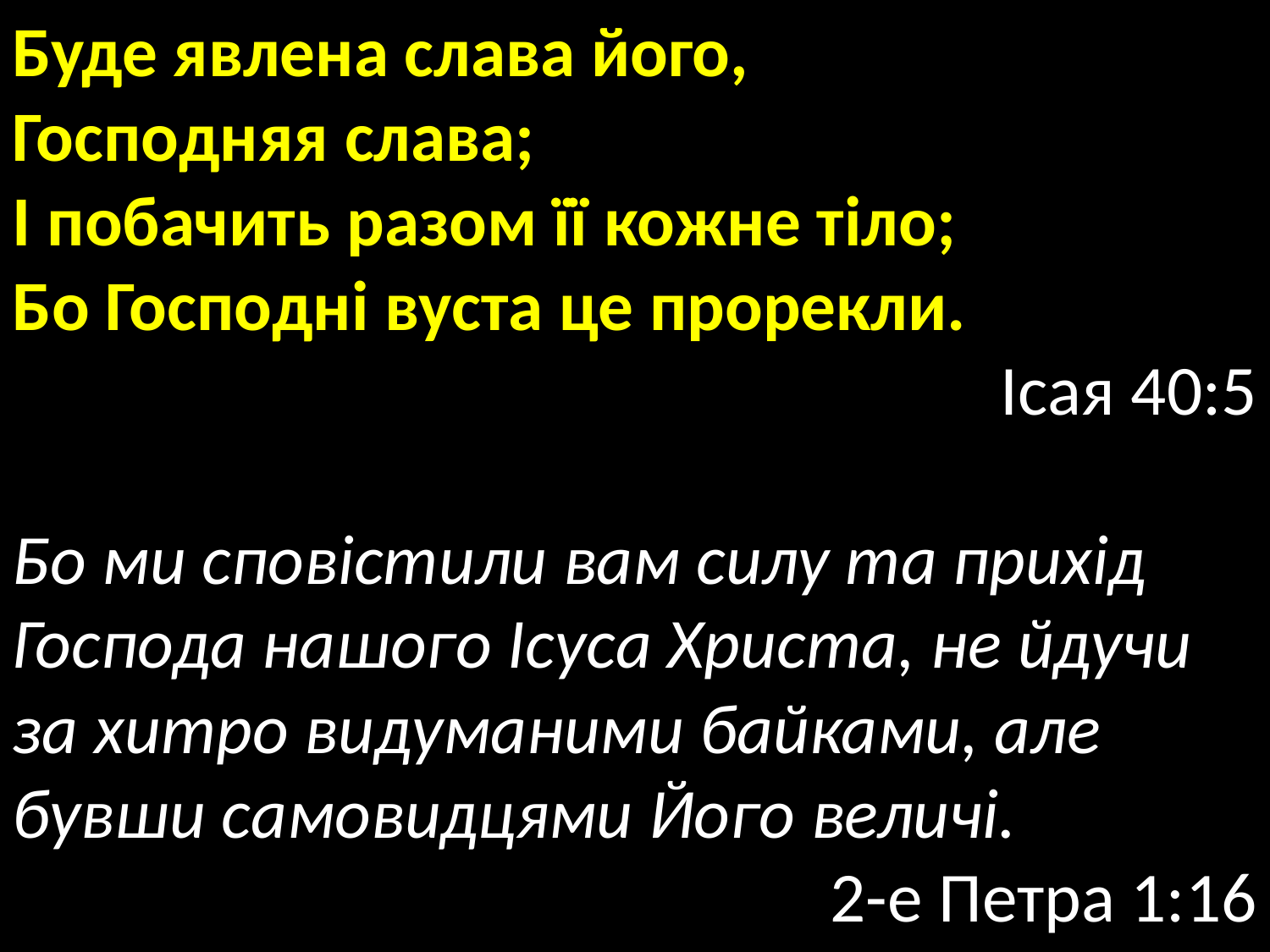

Буде явлена слава його,
Господняя слава;
І побачить разом її кожне тіло;
Бо Господні вуста це прорекли.
Ісая 40:5

Бо ми сповістили вам силу та прихід Господа нашого Ісуса Христа, не йдучи за хитро видуманими байками, але бувши самовидцями Його величі.
2-е Петра 1:16